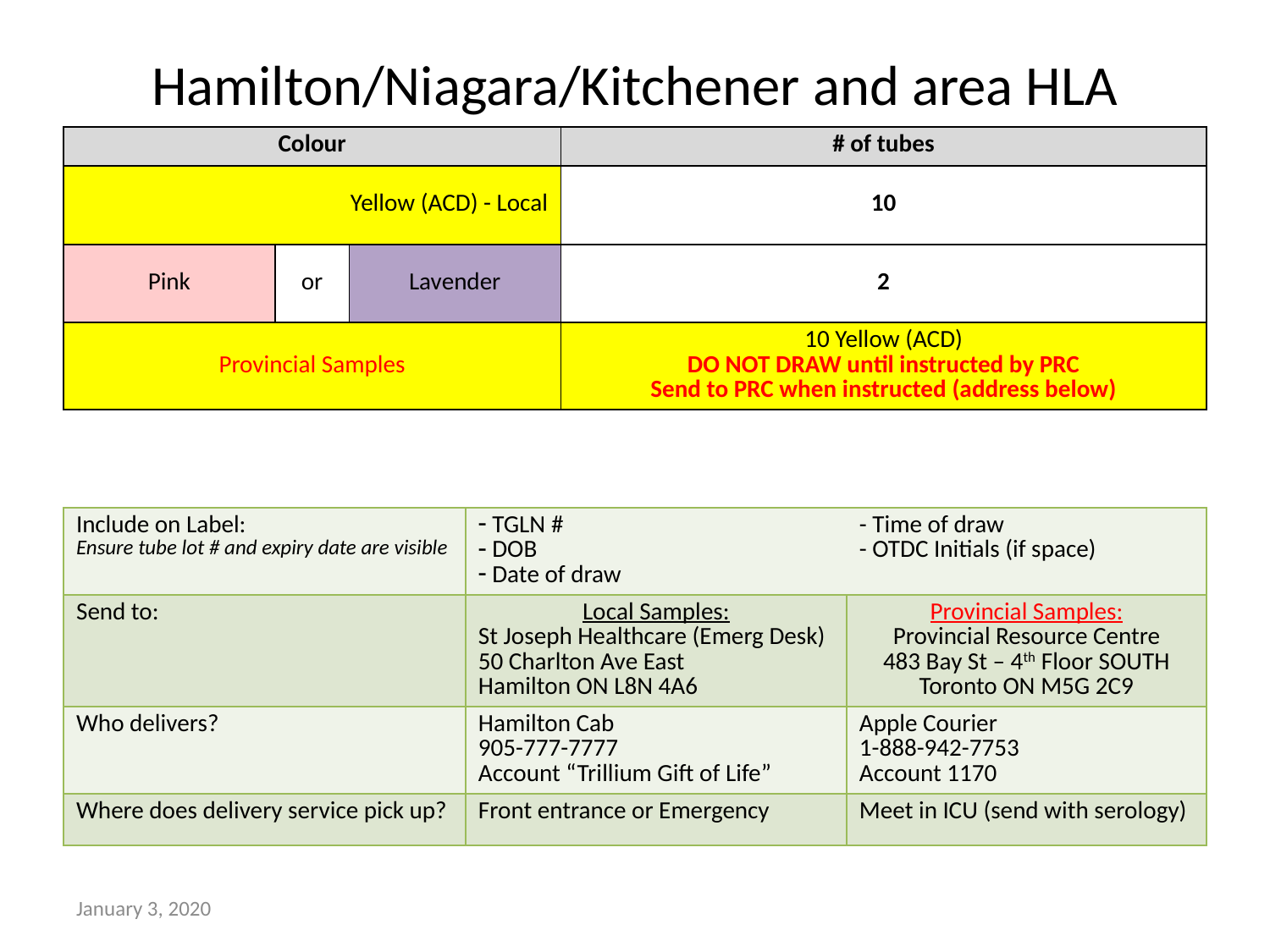

# Hamilton/Niagara/Kitchener and area HLA
| Colour |  |  | # of tubes |
| --- | --- | --- | --- |
| Yellow (ACD) - Local |  |  | 10 |
| Pink | or | Lavender | 2 |
| Provincial Samples |  |  | 10 Yellow (ACD) DO NOT DRAW until instructed by PRC Send to PRC when instructed (address below) |
| Include on Label: Ensure tube lot # and expiry date are visible | TGLN # - Time of draw DOB - OTDC Initials (if space) Date of draw |  |
| --- | --- | --- |
| Send to: | Local Samples: St Joseph Healthcare (Emerg Desk) 50 Charlton Ave East Hamilton ON L8N 4A6 | Provincial Samples: Provincial Resource Centre 483 Bay St – 4th Floor SOUTH Toronto ON M5G 2C9 |
| Who delivers? | Hamilton Cab 905-777-7777 Account “Trillium Gift of Life” | Apple Courier 1-888-942-7753 Account 1170 |
| Where does delivery service pick up? | Front entrance or Emergency | Meet in ICU (send with serology) |

January 3, 2020